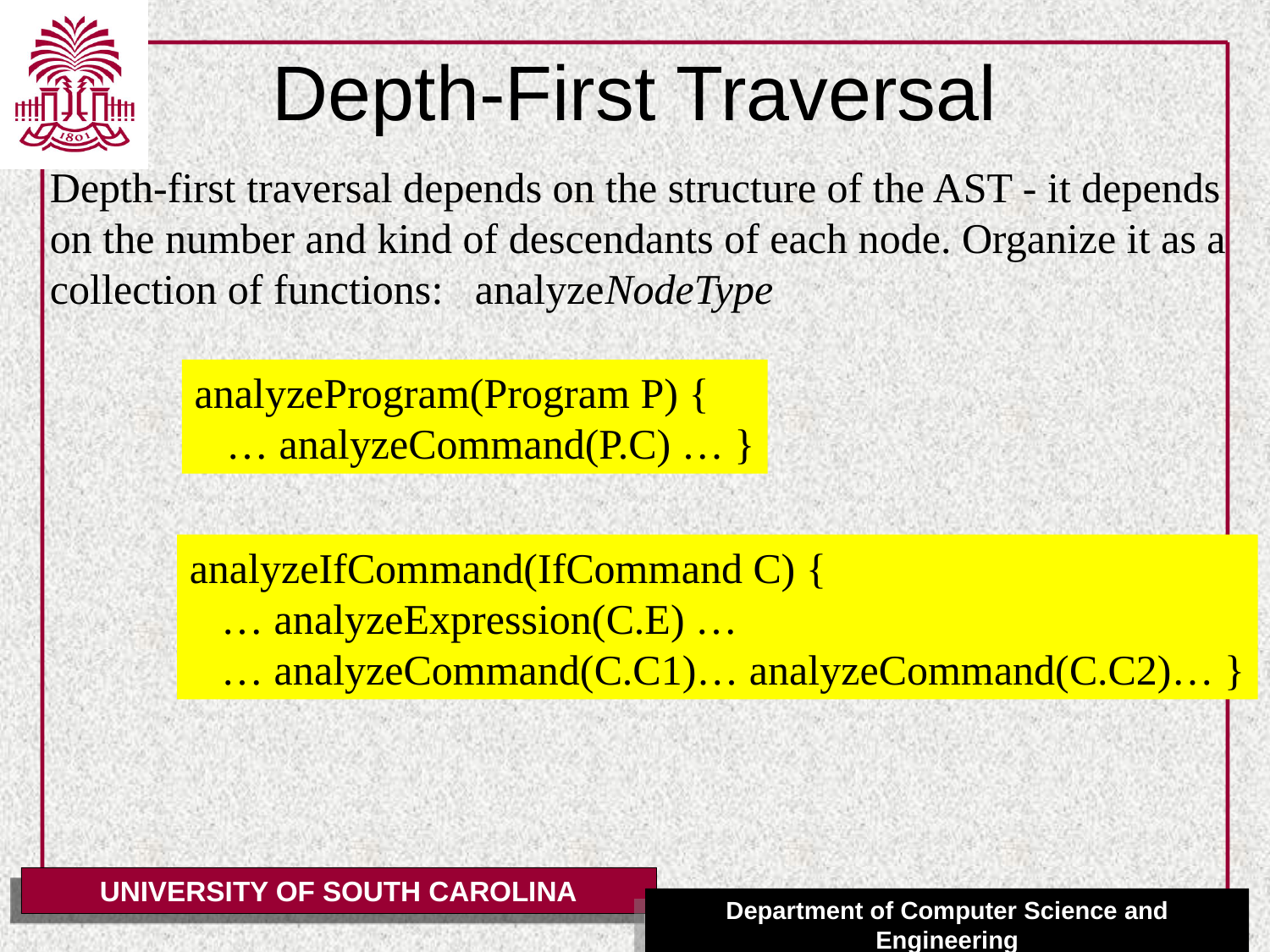

# Depth-First Traversal
Depth-first traversal depends on the structure of the AST - it depends
on the number and kind of descendants of each node. Organize it as a
collection of functions:   analyzeNodeType
analyzeProgram(Program P) {
   … analyzeCommand(P.C) … }
analyzeIfCommand(IfCommand C) {
   … analyzeExpression(C.E) …
   … analyzeCommand(C.C1)… analyzeCommand(C.C2)… }